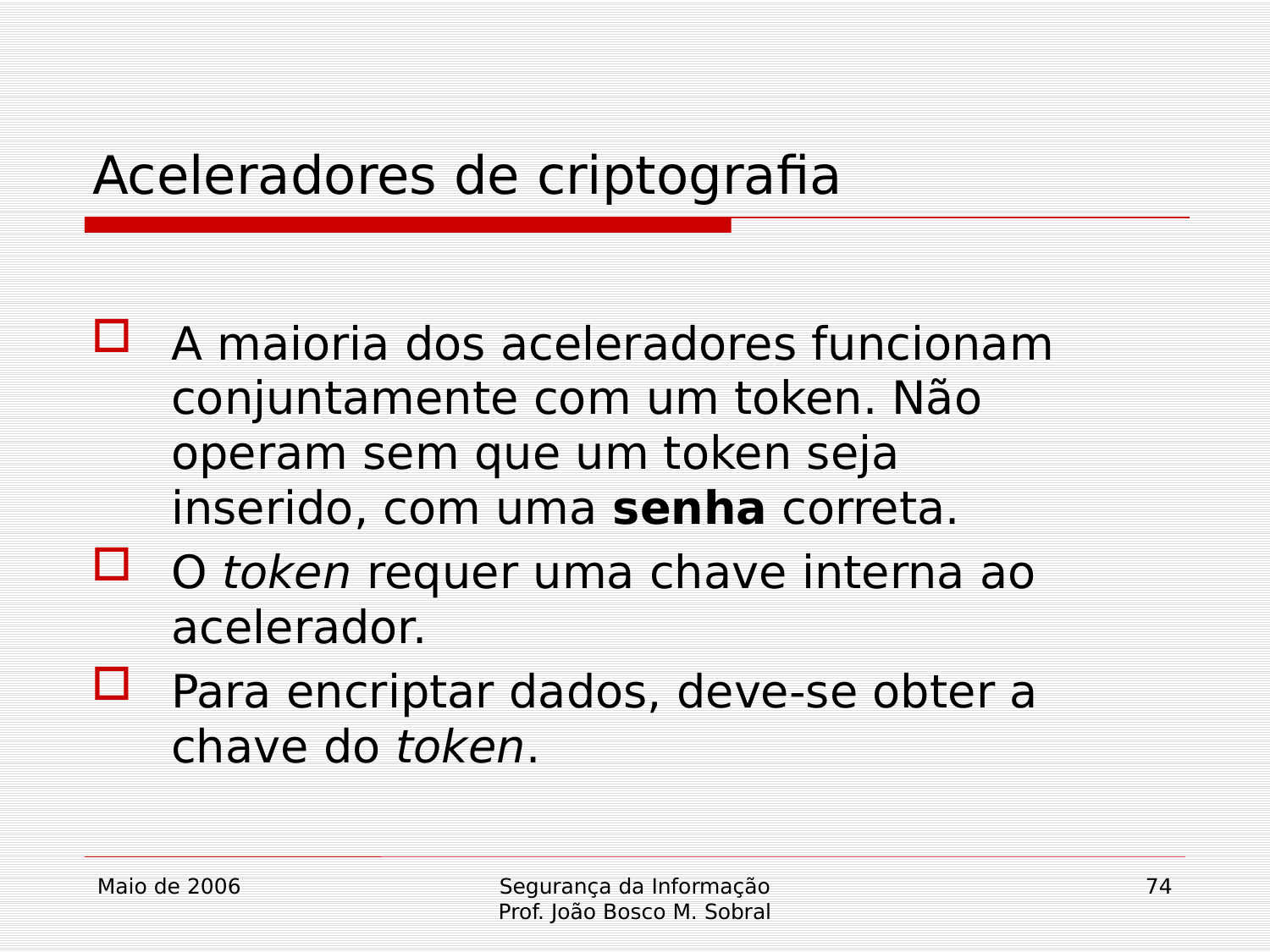

# Aceleradores de criptografia

 A maioria dos aceleradores funcionam
 conjuntamente com um token. Não
 operam sem que um token seja
 inserido, com uma senha correta.
 O token requer uma chave interna ao
 acelerador.
 Para encriptar dados, deve-se obter a
 chave do token.
Maio de 2006
Segurança da Informação
Prof. João Bosco M. Sobral
74